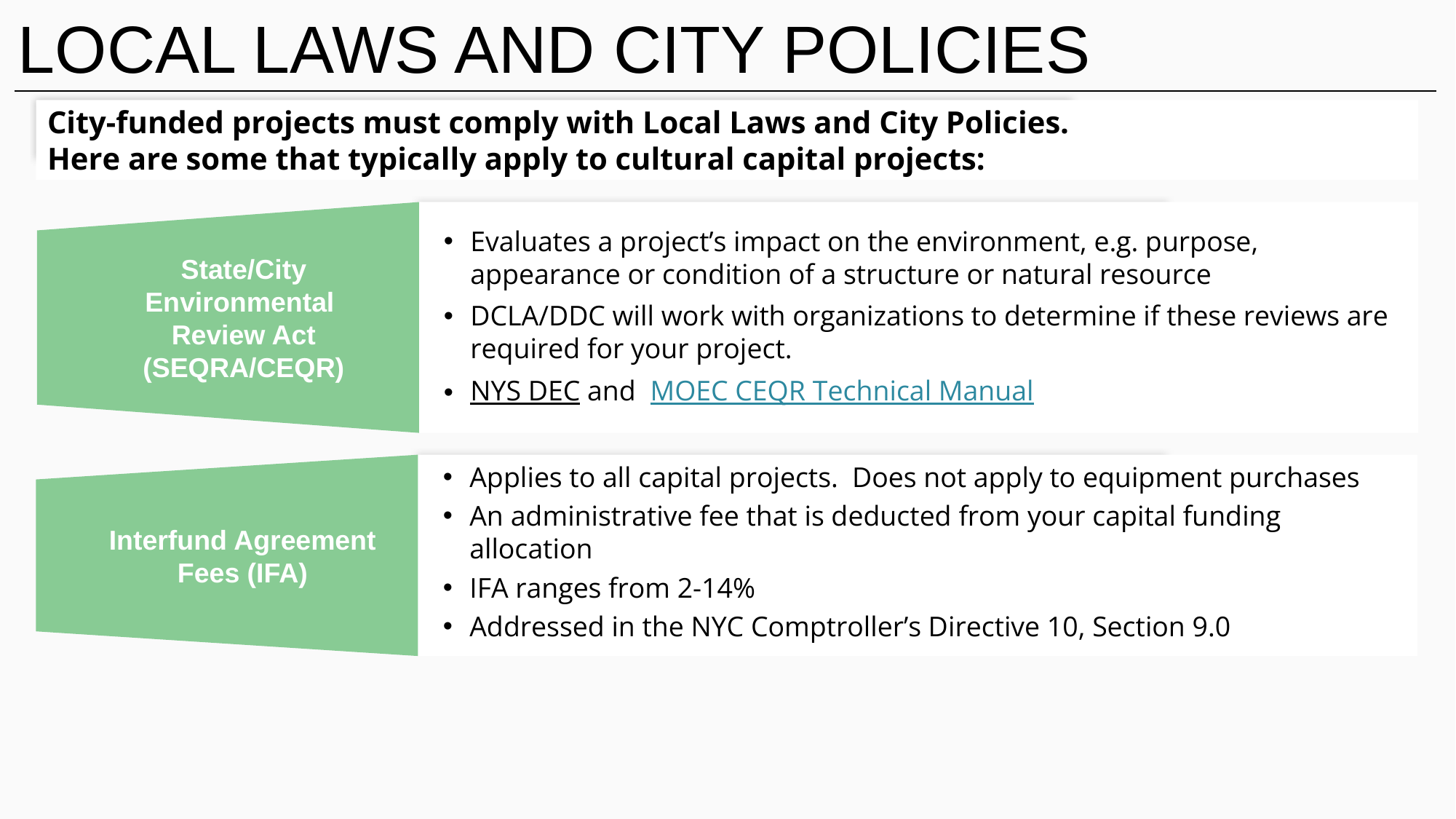

# LOCAL LAWS AND CITY POLICIES 4
City-funded projects must comply with Local Laws and City Policies.
Here are some that typically apply to cultural capital projects:
City-funded projects must meet certain Local Laws and City Policies.
Here are some that typically apply to cultural capital projects:
State/City Environmental
Review Act (SEQRA/CEQR)
Evaluates a project’s impact on the environment, e.g. purpose, appearance or condition of a structure or natural resource
DCLA/DDC will work with organizations to determine if these reviews are required for your project.
NYS DEC and  MOEC CEQR Technical Manual
Interfund Agreement
Fees (IFA)
Applies to all capital projects.  Does not apply to equipment purchases
An administrative fee that is deducted from your capital funding allocation
IFA ranges from 2-14%
Addressed in the NYC Comptroller’s Directive 10, Section 9.0